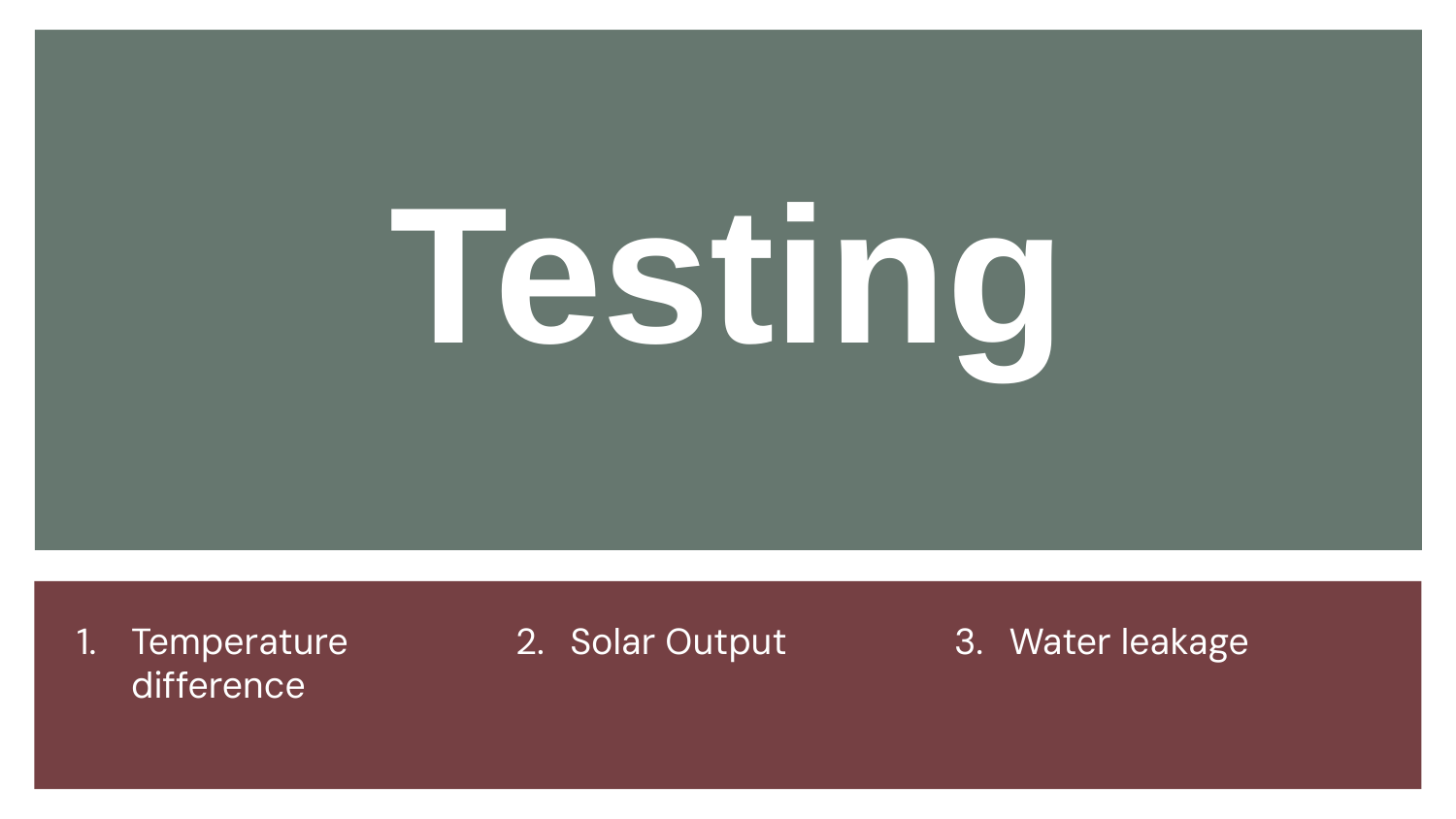

# Testing
Temperature difference
Solar Output
Water leakage